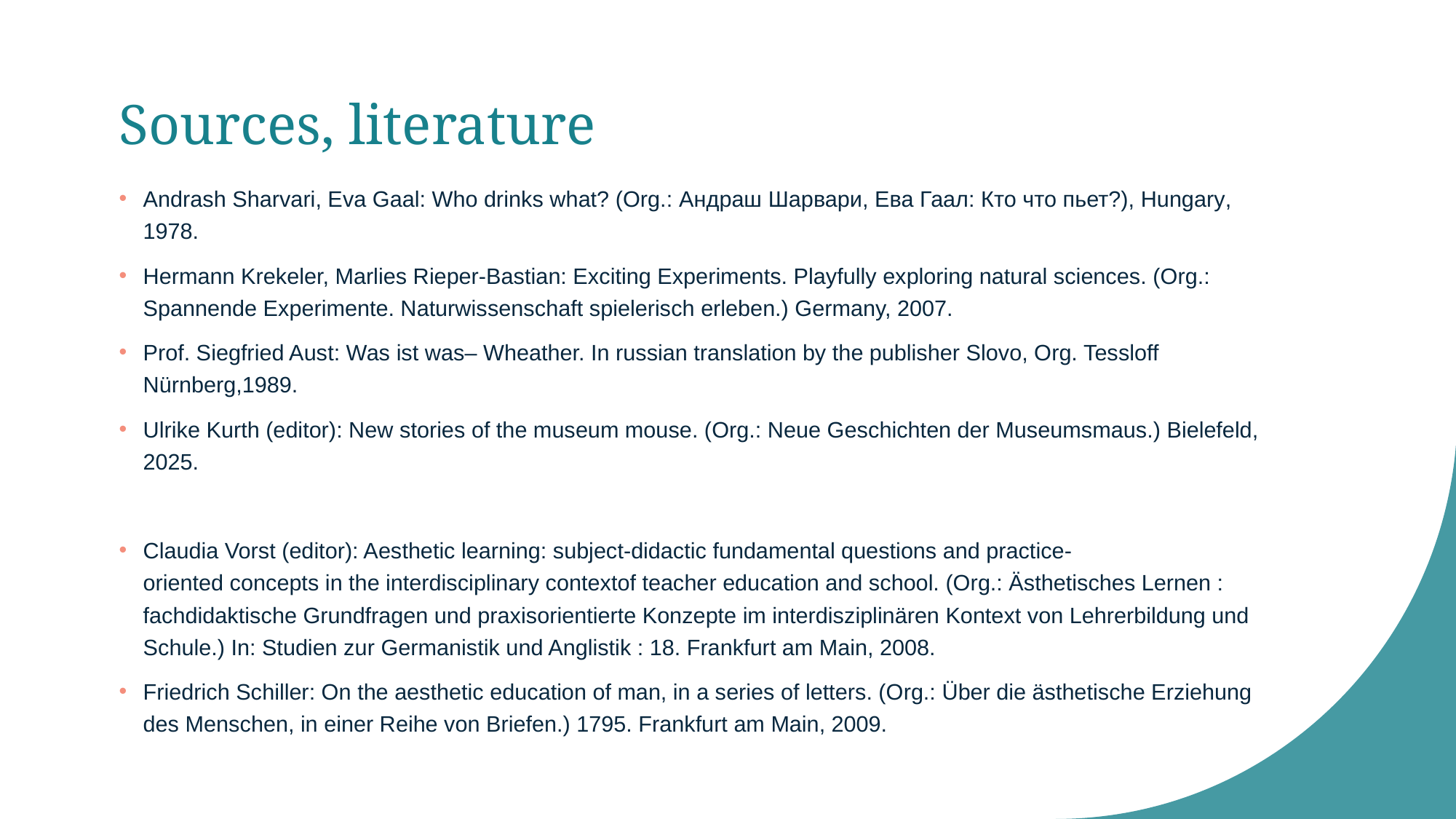

# Sources, literature
Andrash Sharvari, Eva Gaal: Who drinks what? (Org.: Андраш Шарвари, Ева Гаал: Кто что пьет?), Hungary, 1978.
Hermann Krekeler, Marlies Rieper-Bastian: Exciting Experiments. Playfully exploring natural sciences. (Org.: Spannende Experimente. Naturwissenschaft spielerisch erleben.) Germany, 2007.
Prof. Siegfried Aust: Was ist was– Wheather. In russian translation by the publisher Slovo, Org. Tessloff Nürnberg,1989.
Ulrike Kurth (editor): New stories of the museum mouse. (Org.: Neue Geschichten der Museumsmaus.) Bielefeld, 2025.

Claudia Vorst (editor): Aesthetic learning: subject-didactic fundamental questions and practice-oriented concepts in the interdisciplinary contextof teacher education and school. (Org.: Ästhetisches Lernen : fachdidaktische Grundfragen und praxisorientierte Konzepte im interdisziplinären Kontext von Lehrerbildung und Schule.) In: Studien zur Germanistik und Anglistik : 18. Frankfurt am Main, 2008.
Friedrich Schiller: On the aesthetic education of man, in a series of letters. (Org.: Über die ästhetische Erziehung des Menschen, in einer Reihe von Briefen.) 1795. Frankfurt am Main, 2009.